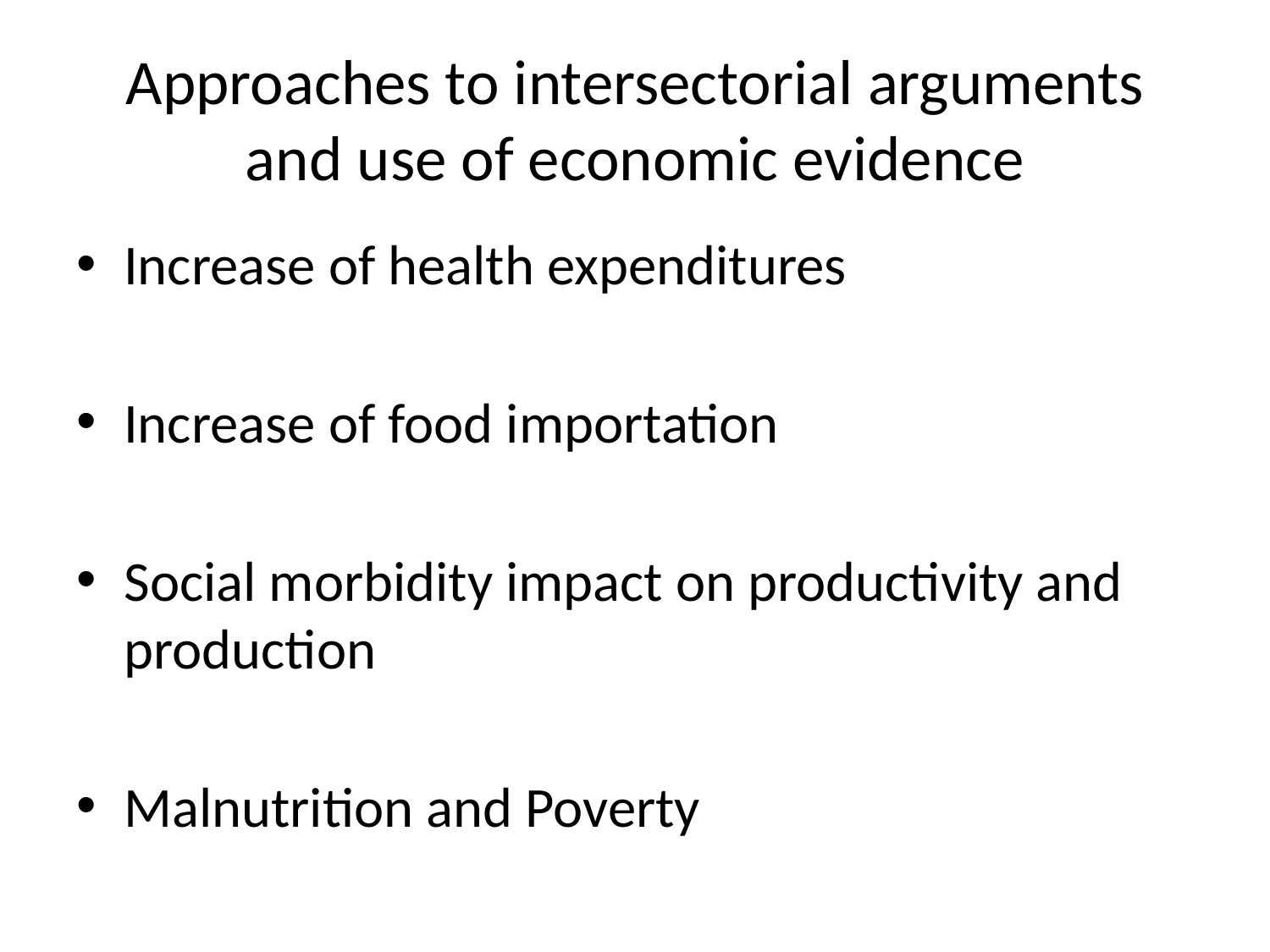

# Approaches to intersectorial arguments and use of economic evidence
Increase of health expenditures

Increase of food importation

Social morbidity impact on productivity and production

Malnutrition and Poverty